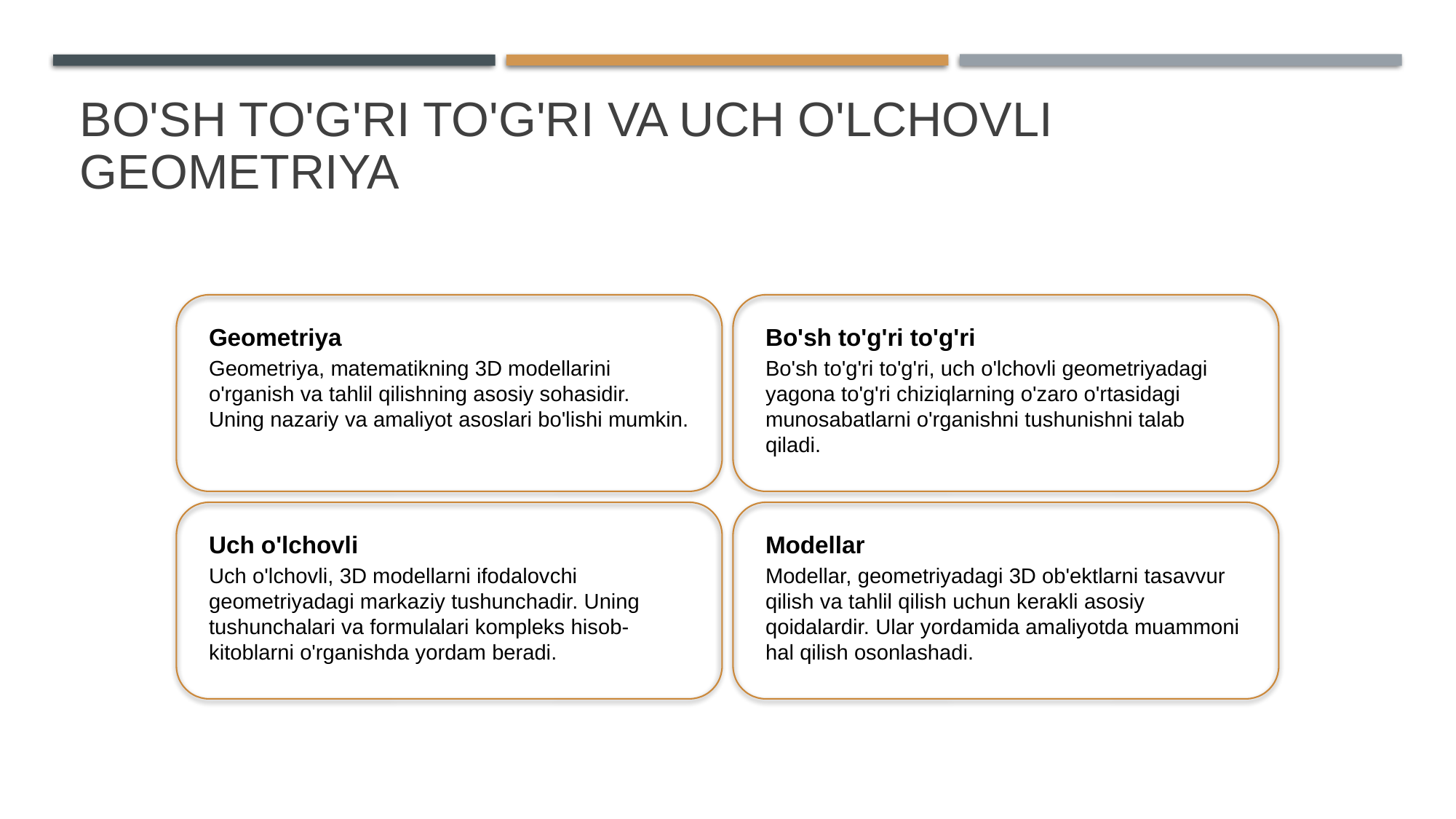

# Bo'sh to'g'ri to'g'ri va uch o'lchovli geometriya

Geometriya
Bo'sh to'g'ri to'g'ri
Geometriya, matematikning 3D modellarini o'rganish va tahlil qilishning asosiy sohasidir. Uning nazariy va amaliyot asoslari bo'lishi mumkin.
Bo'sh to'g'ri to'g'ri, uch o'lchovli geometriyadagi yagona to'g'ri chiziqlarning o'zaro o'rtasidagi munosabatlarni o'rganishni tushunishni talab qiladi.

Uch o'lchovli
Modellar
Uch o'lchovli, 3D modellarni ifodalovchi geometriyadagi markaziy tushunchadir. Uning tushunchalari va formulalari kompleks hisob-kitoblarni o'rganishda yordam beradi.
Modellar, geometriyadagi 3D ob'ektlarni tasavvur qilish va tahlil qilish uchun kerakli asosiy qoidalardir. Ular yordamida amaliyotda muammoni hal qilish osonlashadi.